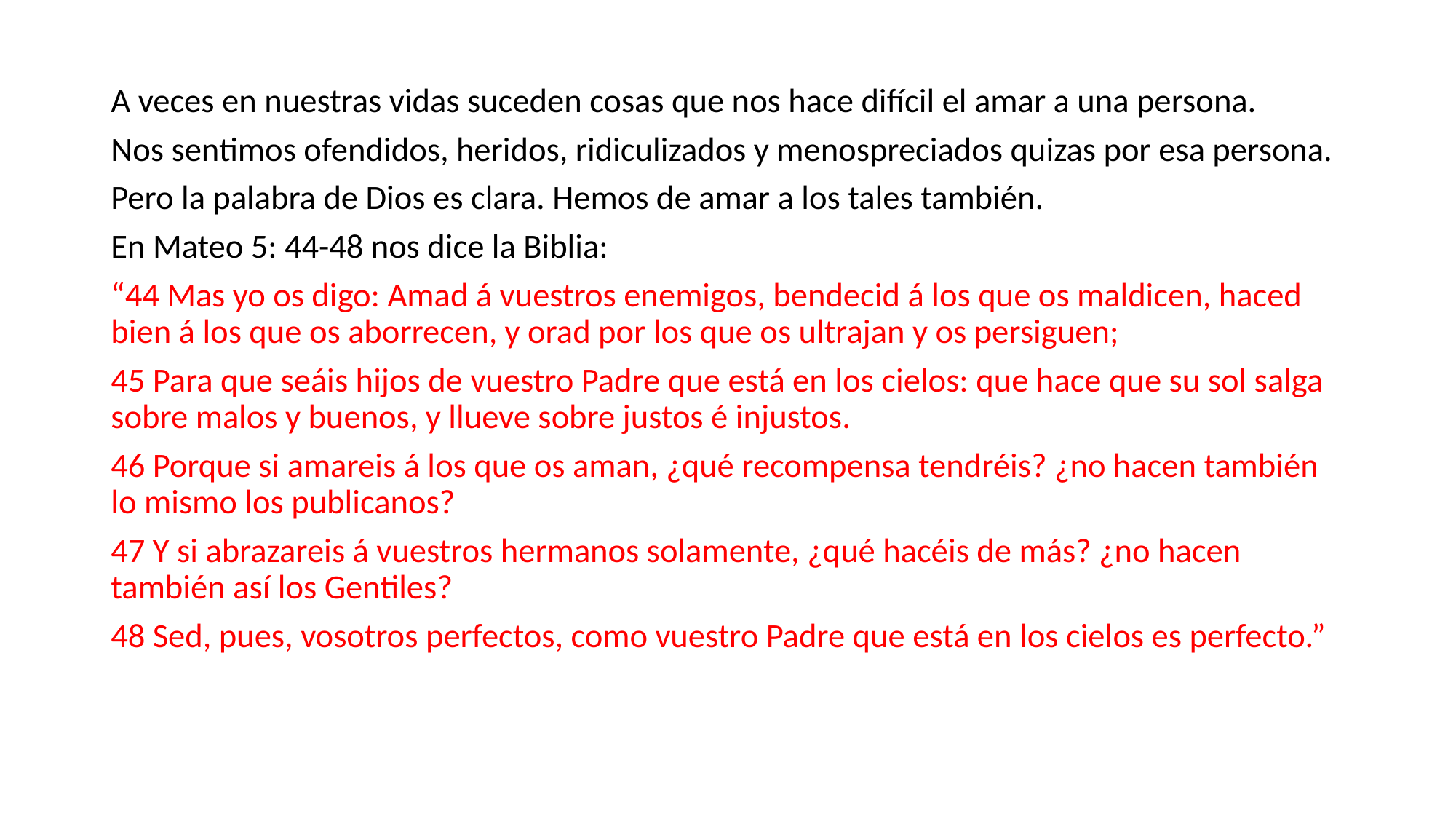

A veces en nuestras vidas suceden cosas que nos hace difícil el amar a una persona.
Nos sentimos ofendidos, heridos, ridiculizados y menospreciados quizas por esa persona.
Pero la palabra de Dios es clara. Hemos de amar a los tales también.
En Mateo 5: 44-48 nos dice la Biblia:
“44 Mas yo os digo: Amad á vuestros enemigos, bendecid á los que os maldicen, haced bien á los que os aborrecen, y orad por los que os ultrajan y os persiguen;
45 Para que seáis hijos de vuestro Padre que está en los cielos: que hace que su sol salga sobre malos y buenos, y llueve sobre justos é injustos.
46 Porque si amareis á los que os aman, ¿qué recompensa tendréis? ¿no hacen también lo mismo los publicanos?
47 Y si abrazareis á vuestros hermanos solamente, ¿qué hacéis de más? ¿no hacen también así los Gentiles?
48 Sed, pues, vosotros perfectos, como vuestro Padre que está en los cielos es perfecto.”